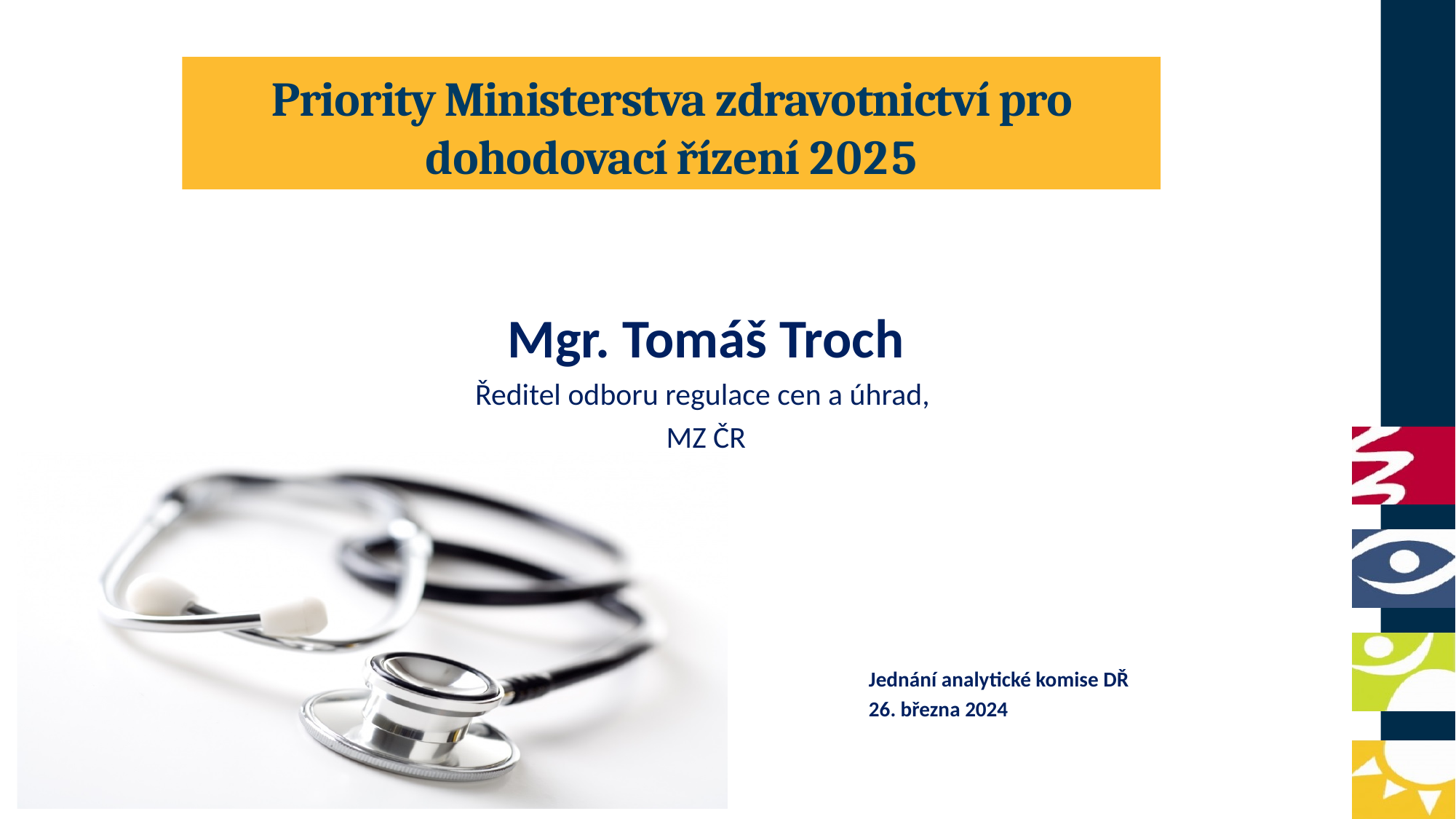

# Priority Ministerstva zdravotnictví pro dohodovací řízení 2025
Mgr. Tomáš Troch
Ředitel odboru regulace cen a úhrad,
MZ ČR
Jednání analytické komise DŘ
26. března 2024